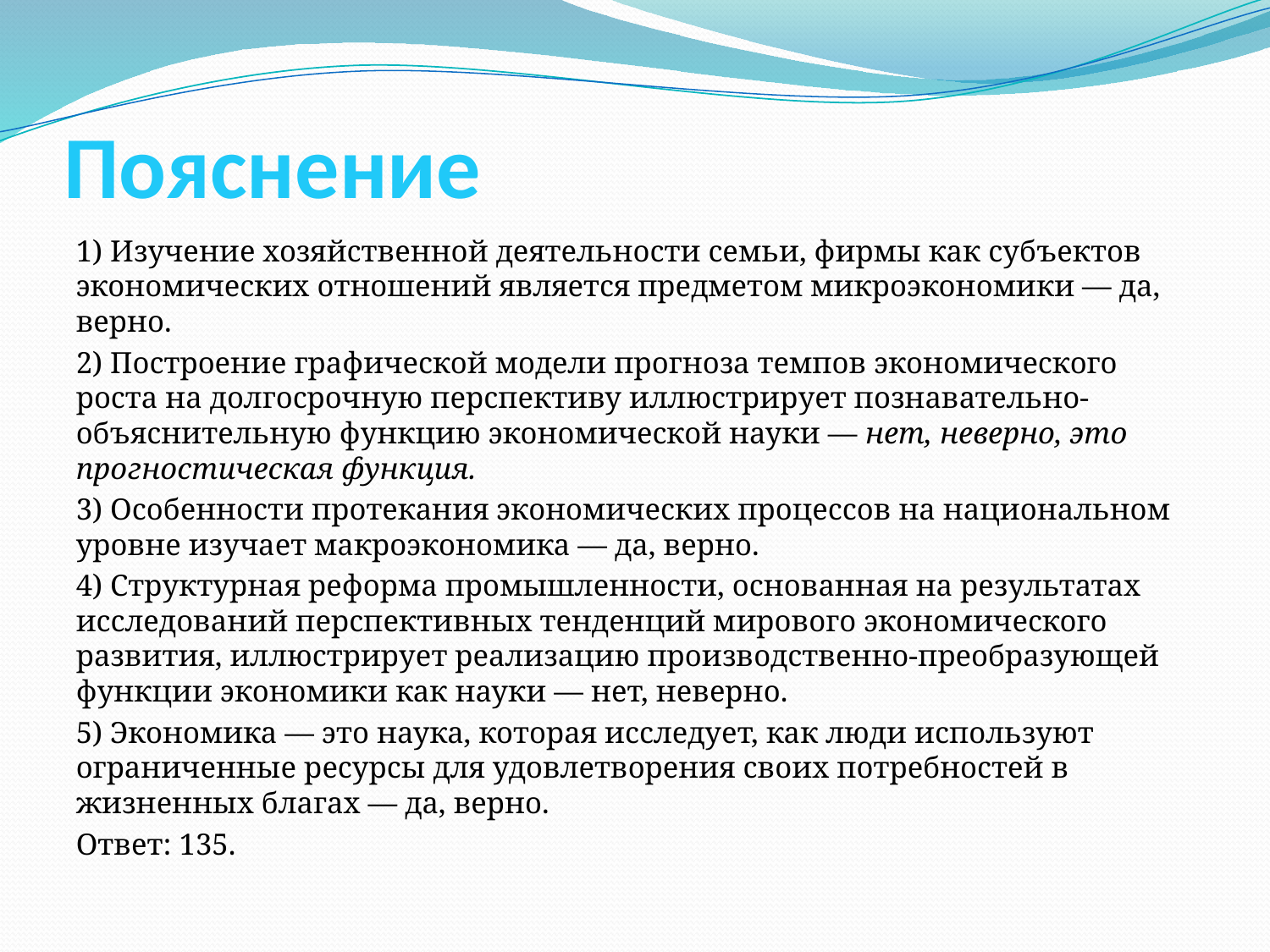

# Пояснение
1) Изучение хозяйственной деятельности семьи, фирмы как субъектов экономических отношений является предметом микроэкономики — да, верно.
2) Построение графической модели прогноза темпов экономического роста на долгосрочную перспективу иллюстрирует познавательно-объяснительную функцию экономической науки — нет, неверно, это прогностическая функция.
3) Особенности протекания экономических процессов на национальном уровне изучает макроэкономика — да, верно.
4) Структурная реформа промышленности, основанная на результатах исследований перспективных тенденций мирового экономического развития, иллюстрирует реализацию производственно-преобразующей функции экономики как науки — нет, неверно.
5) Экономика — это наука, которая исследует, как люди используют ограниченные ресурсы для удовлетворения своих потребностей в жизненных благах — да, верно.
Ответ: 135.